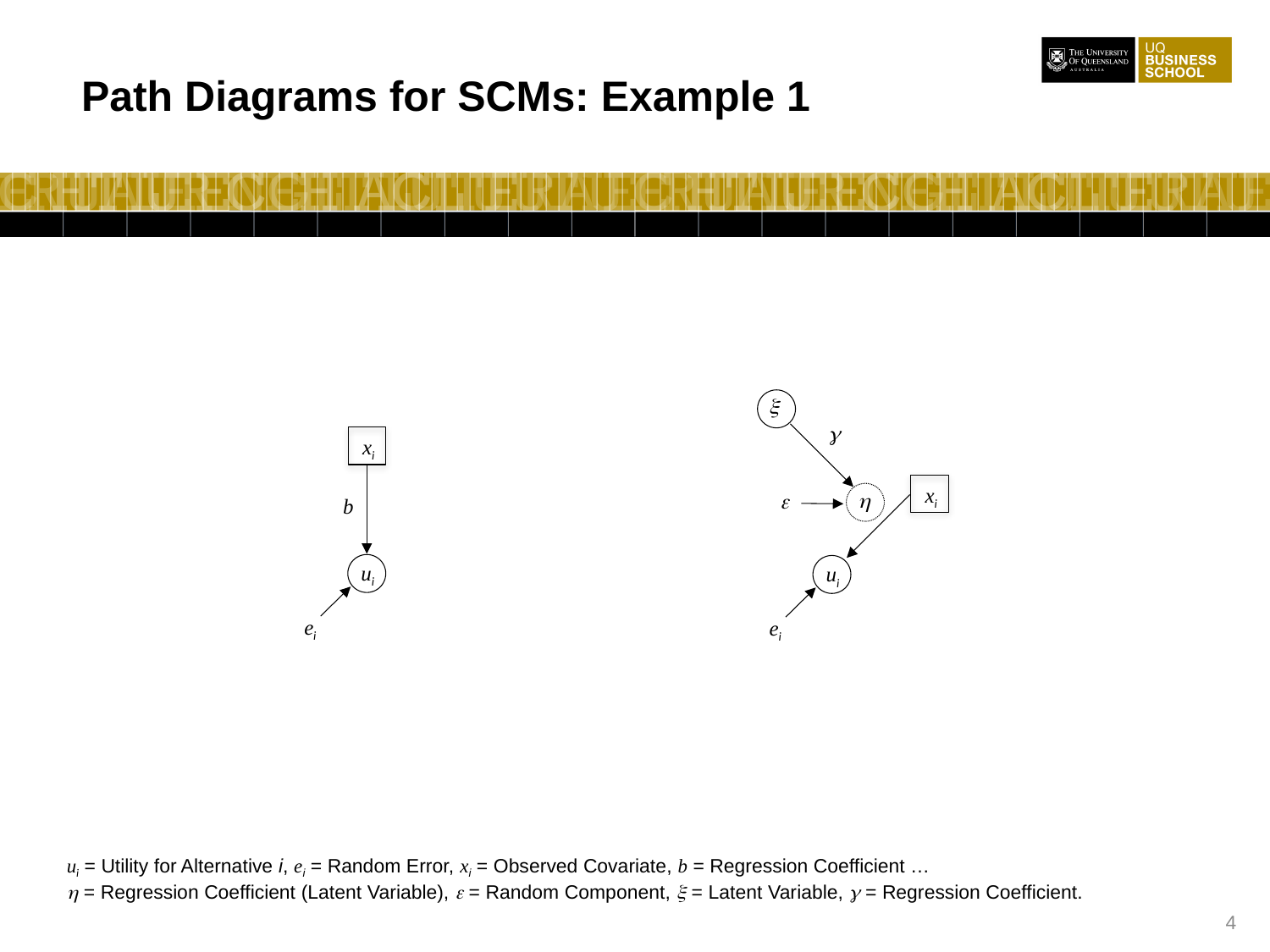

Path Diagrams for SCMs: Example 1
ξ

γ

xi

xi
η
ε

b
ui

ui

ei
ei
ui = Utility for Alternative i, ei = Random Error, xi = Observed Covariate, b = Regression Coefficient …
η = Regression Coefficient (Latent Variable), ε = Random Component, ξ = Latent Variable, γ = Regression Coefficient.
4